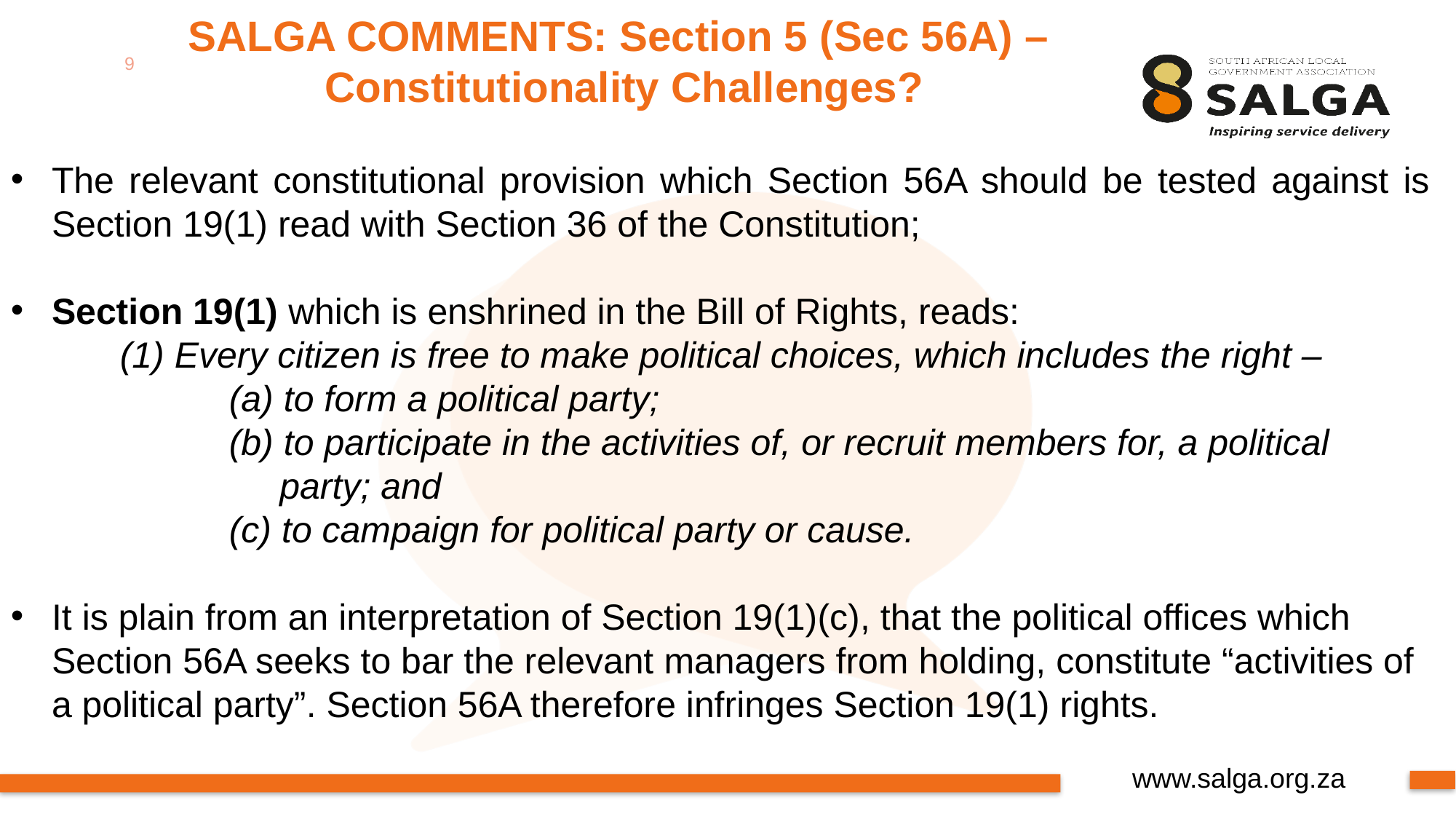

SALGA COMMENTS: Section 5 (Sec 56A) –
Constitutionality Challenges?
9
The relevant constitutional provision which Section 56A should be tested against is Section 19(1) read with Section 36 of the Constitution;

Section 19(1) which is enshrined in the Bill of Rights, reads:
	(1) Every citizen is free to make political choices, which includes the right –
		(a) to form a political party;
		(b) to participate in the activities of, or recruit members for, a political 			     party; and
		(c) to campaign for political party or cause.

It is plain from an interpretation of Section 19(1)(c), that the political offices which Section 56A seeks to bar the relevant managers from holding, constitute “activities of a political party”. Section 56A therefore infringes Section 19(1) rights.